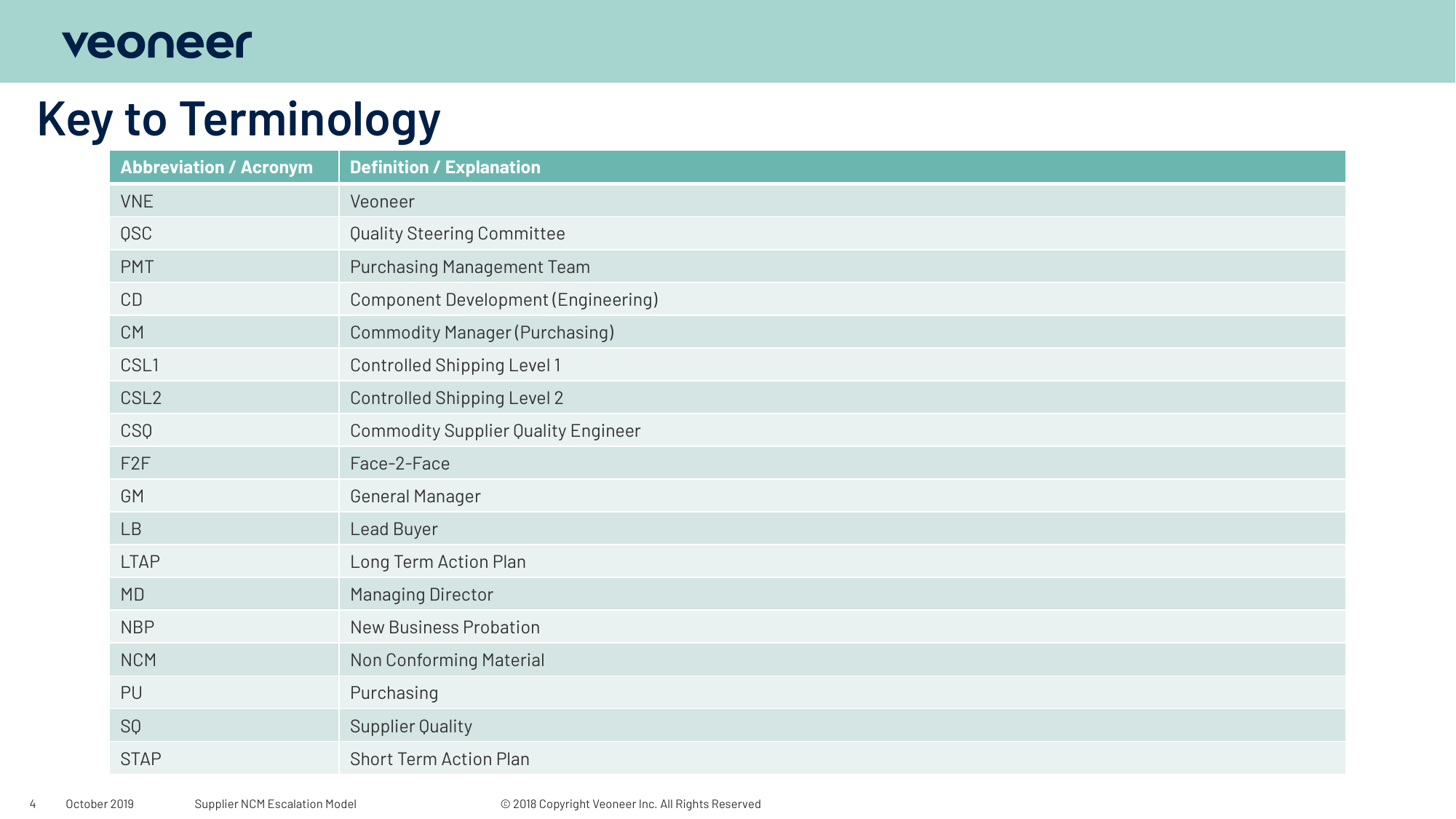

Key to Terminology
| Abbreviation / Acronym | Definition / Explanation |
| --- | --- |
| VNE | Veoneer |
| QSC | Quality Steering Committee |
| PMT | Purchasing Management Team |
| CD | Component Development (Engineering) |
| CM | Commodity Manager (Purchasing) |
| CSL1 | Controlled Shipping Level 1 |
| CSL2 | Controlled Shipping Level 2 |
| CSQ | Commodity Supplier Quality Engineer |
| F2F | Face-2-Face |
| GM | General Manager |
| LB | Lead Buyer |
| LTAP | Long Term Action Plan |
| MD | Managing Director |
| NBP | New Business Probation |
| NCM | Non Conforming Material |
| PU | Purchasing |
| SQ | Supplier Quality |
| STAP | Short Term Action Plan |
4
October 2019
Supplier NCM Escalation Model